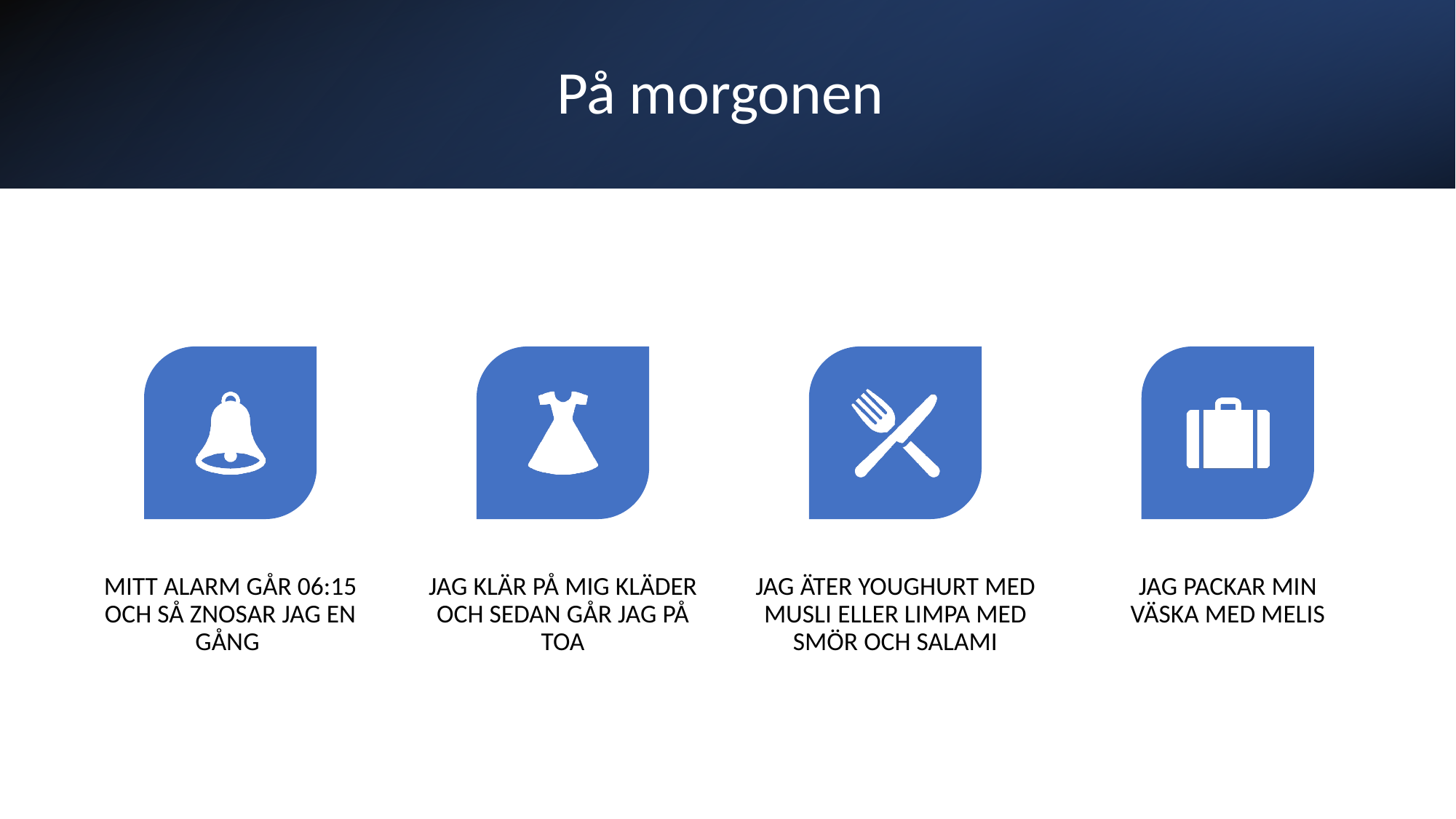

# På morgonen
Mitt alarm går 06:15 och så znosar jag en gång
Jag klär på mig kläder och sedan går jag på toa
Jag äter youghurt med musli eller limpa med smör och salami
Jag packar min väska med melis